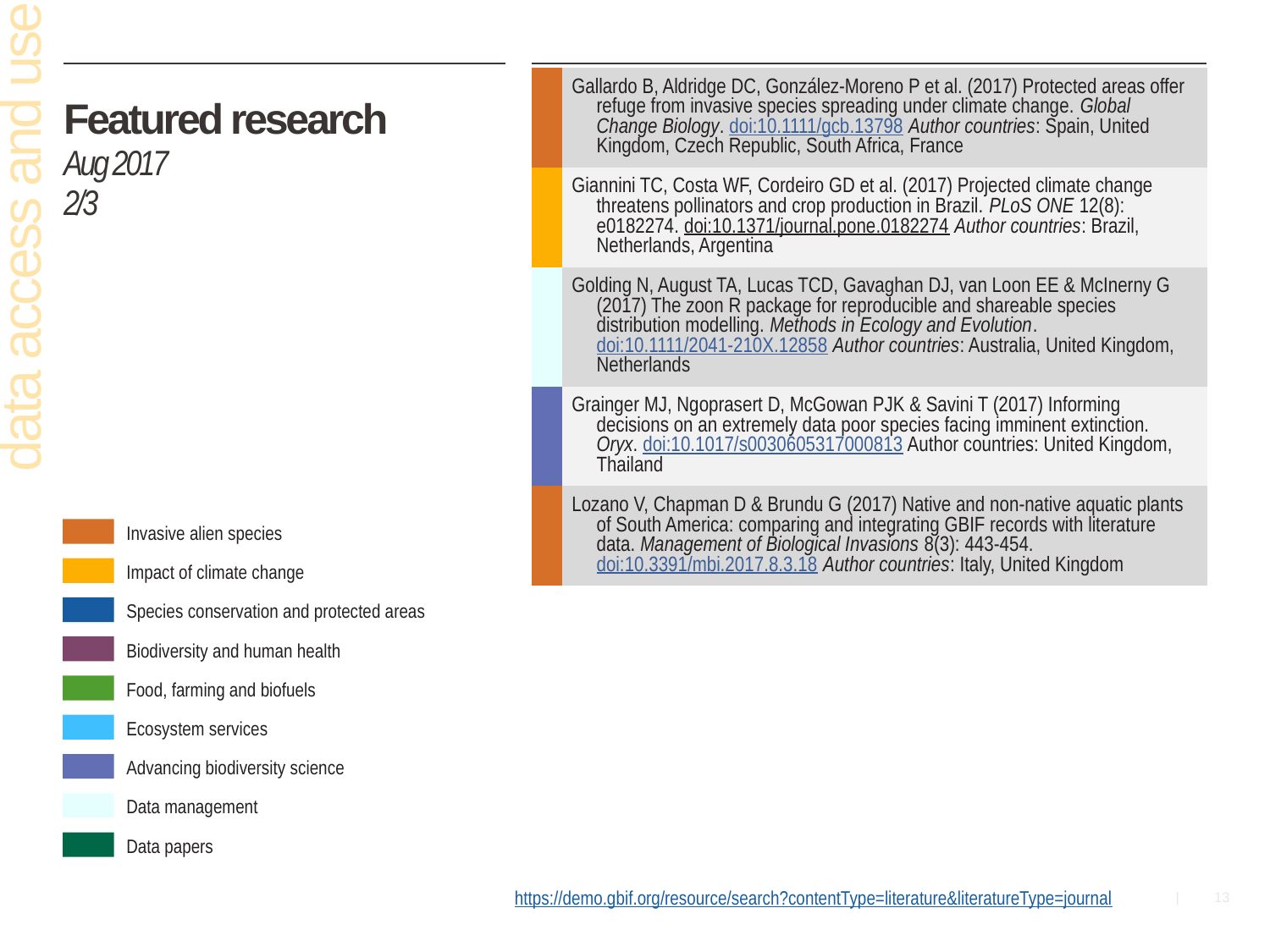

|  | Gallardo B, Aldridge DC, González-Moreno P et al. (2017) Protected areas offer refuge from invasive species spreading under climate change. Global Change Biology. doi:10.1111/gcb.13798 Author countries: Spain, United Kingdom, Czech Republic, South Africa, France |
| --- | --- |
|  | Giannini TC, Costa WF, Cordeiro GD et al. (2017) Projected climate change threatens pollinators and crop production in Brazil. PLoS ONE 12(8): e0182274. doi:10.1371/journal.pone.0182274 Author countries: Brazil, Netherlands, Argentina |
|  | Golding N, August TA, Lucas TCD, Gavaghan DJ, van Loon EE & McInerny G (2017) The zoon R package for reproducible and shareable species distribution modelling. Methods in Ecology and Evolution. doi:10.1111/2041-210X.12858 Author countries: Australia, United Kingdom, Netherlands |
|  | Grainger MJ, Ngoprasert D, McGowan PJK & Savini T (2017) Informing decisions on an extremely data poor species facing imminent extinction. Oryx. doi:10.1017/s0030605317000813 Author countries: United Kingdom, Thailand |
|  | Lozano V, Chapman D & Brundu G (2017) Native and non-native aquatic plants of South America: comparing and integrating GBIF records with literature data. Management of Biological Invasions 8(3): 443-454. doi:10.3391/mbi.2017.8.3.18 Author countries: Italy, United Kingdom |
# Featured research Aug 2017 2/3
data access and use

Invasive alien species
Impact of climate change
Species conservation and protected areas
Biodiversity and human health
Food, farming and biofuels
Ecosystem services
Advancing biodiversity science
Data management
Data papers

https://demo.gbif.org/resource/search?contentType=literature&literatureType=journal